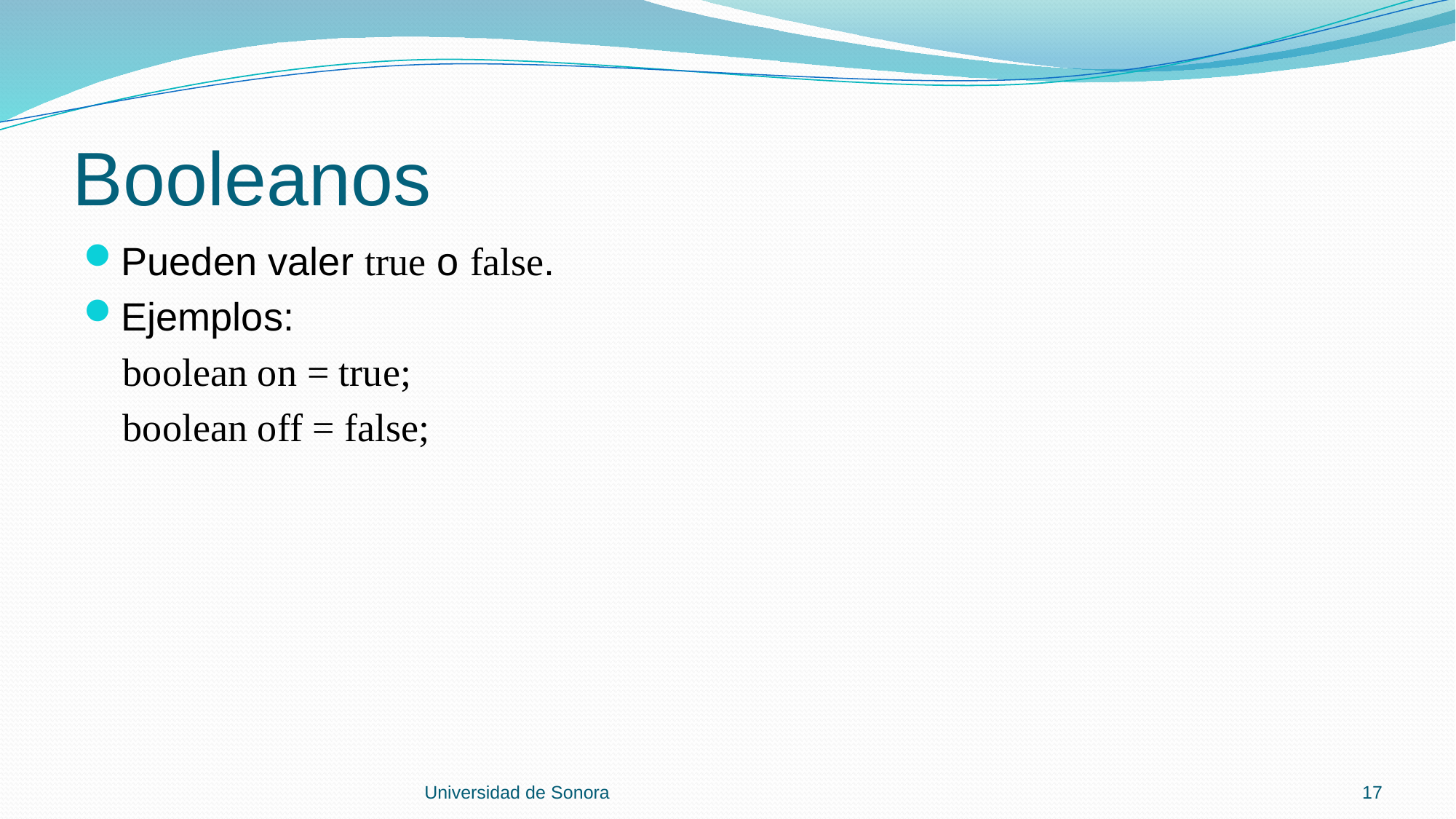

# Booleanos
Pueden valer true o false.
Ejemplos:
    boolean on = true;
    boolean off = false;

Universidad de Sonora
17